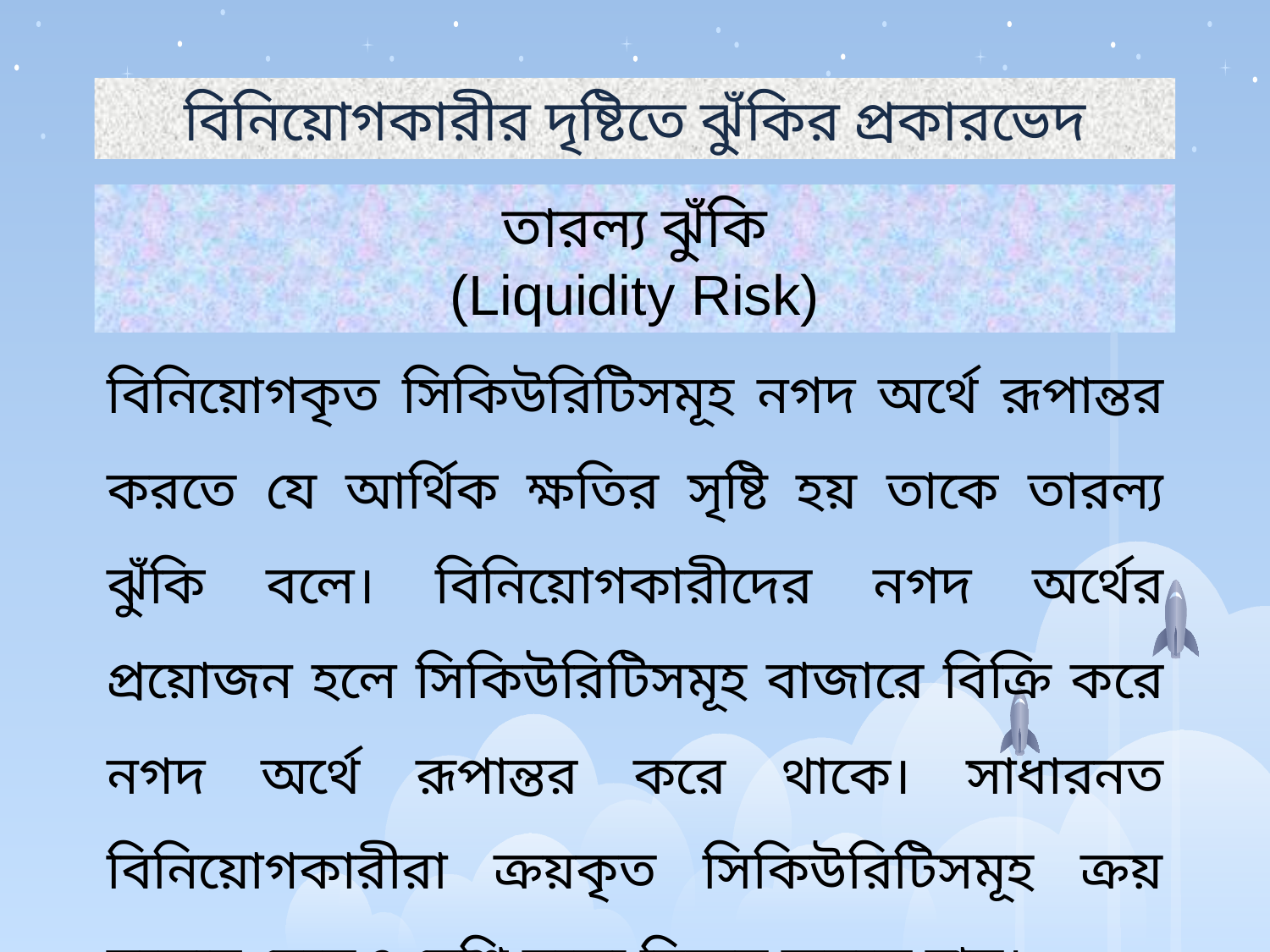

বিনিয়োগকারীর দৃষ্টিতে ঝুঁকির প্রকারভেদ
তারল্য ঝুঁকি
(Liquidity Risk)
বিনিয়োগকৃত সিকিউরিটিসমূহ নগদ অর্থে রূপান্তর করতে যে আর্থিক ক্ষতির সৃষ্টি হয় তাকে তারল্য ঝুঁকি বলে। বিনিয়োগকারীদের নগদ অর্থের প্রয়োজন হলে সিকিউরিটিসমূহ বাজারে বিক্রি করে নগদ অর্থে রূপান্তর করে থাকে। সাধারনত বিনিয়োগকারীরা ক্রয়কৃত সিকিউরিটিসমূহ ক্রয় মুল্যের চেয়েও বেশি মূল্যে বিক্রয় করতে চায়।